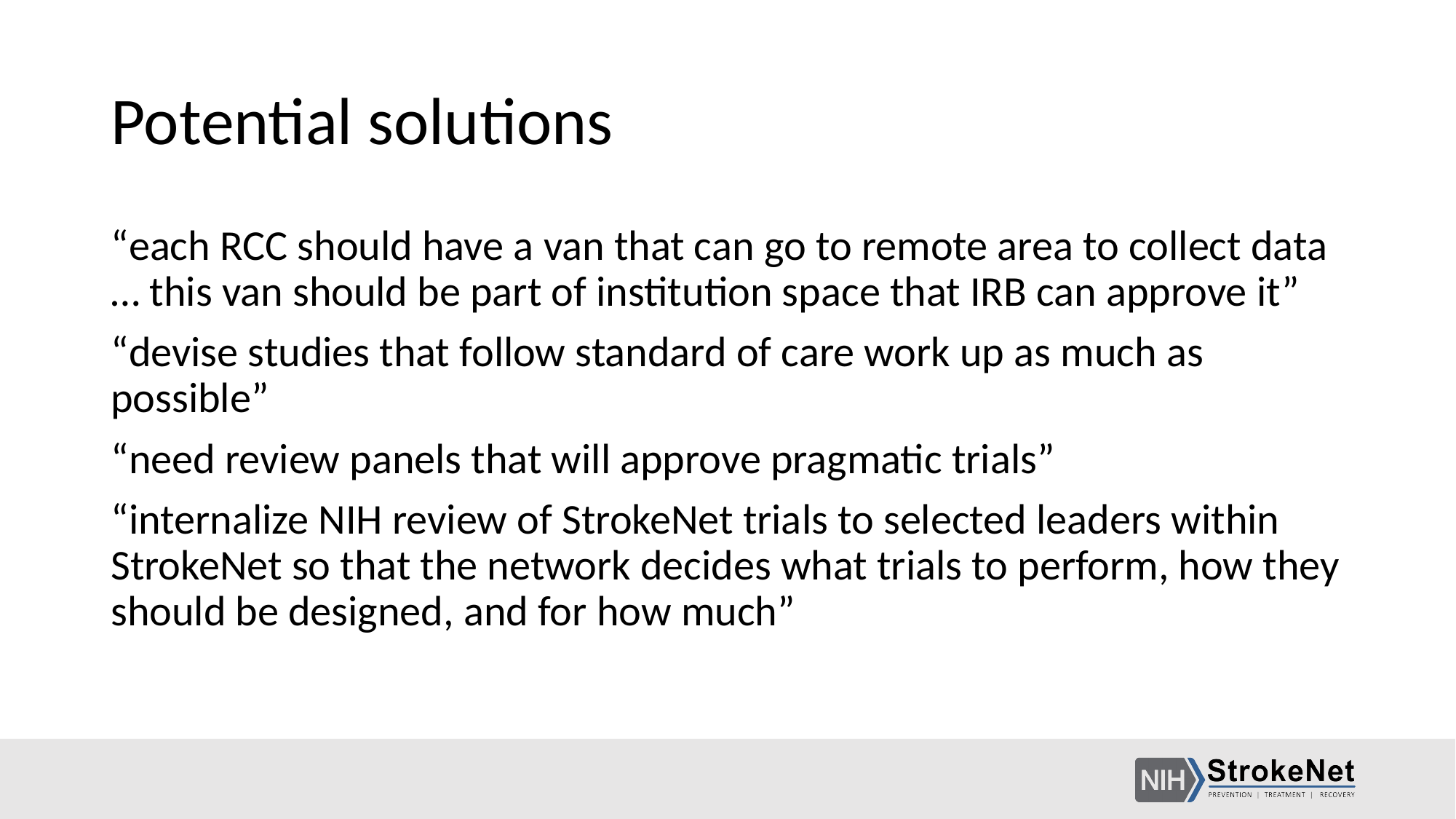

# Potential solutions
“each RCC should have a van that can go to remote area to collect data … this van should be part of institution space that IRB can approve it”
“devise studies that follow standard of care work up as much as possible”
“need review panels that will approve pragmatic trials”
“internalize NIH review of StrokeNet trials to selected leaders within StrokeNet so that the network decides what trials to perform, how they should be designed, and for how much”